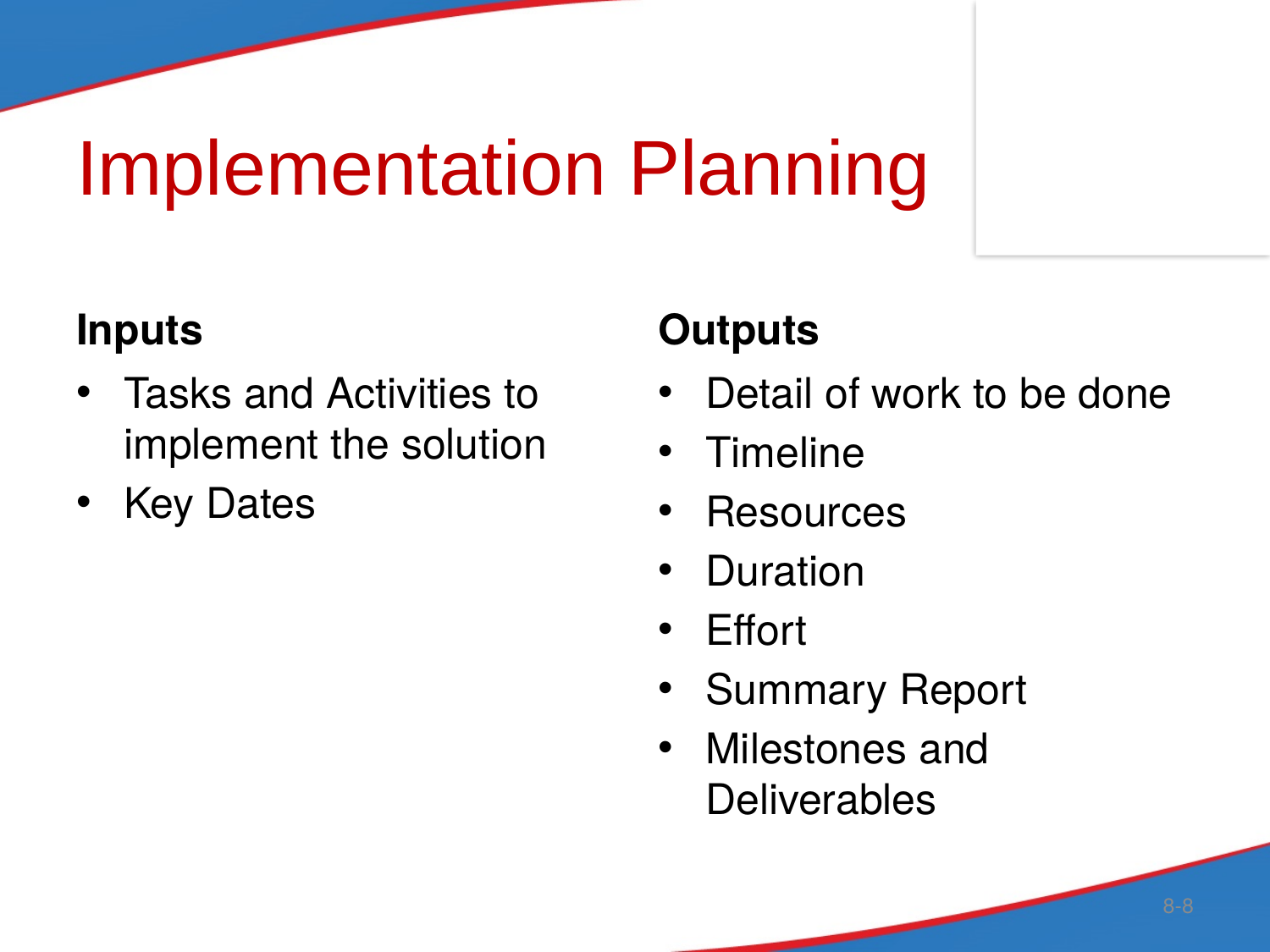

# Implementation Planning
Inputs
Outputs
Tasks and Activities to implement the solution
Key Dates
Detail of work to be done
Timeline
Resources
Duration
Effort
Summary Report
Milestones and Deliverables
8-8